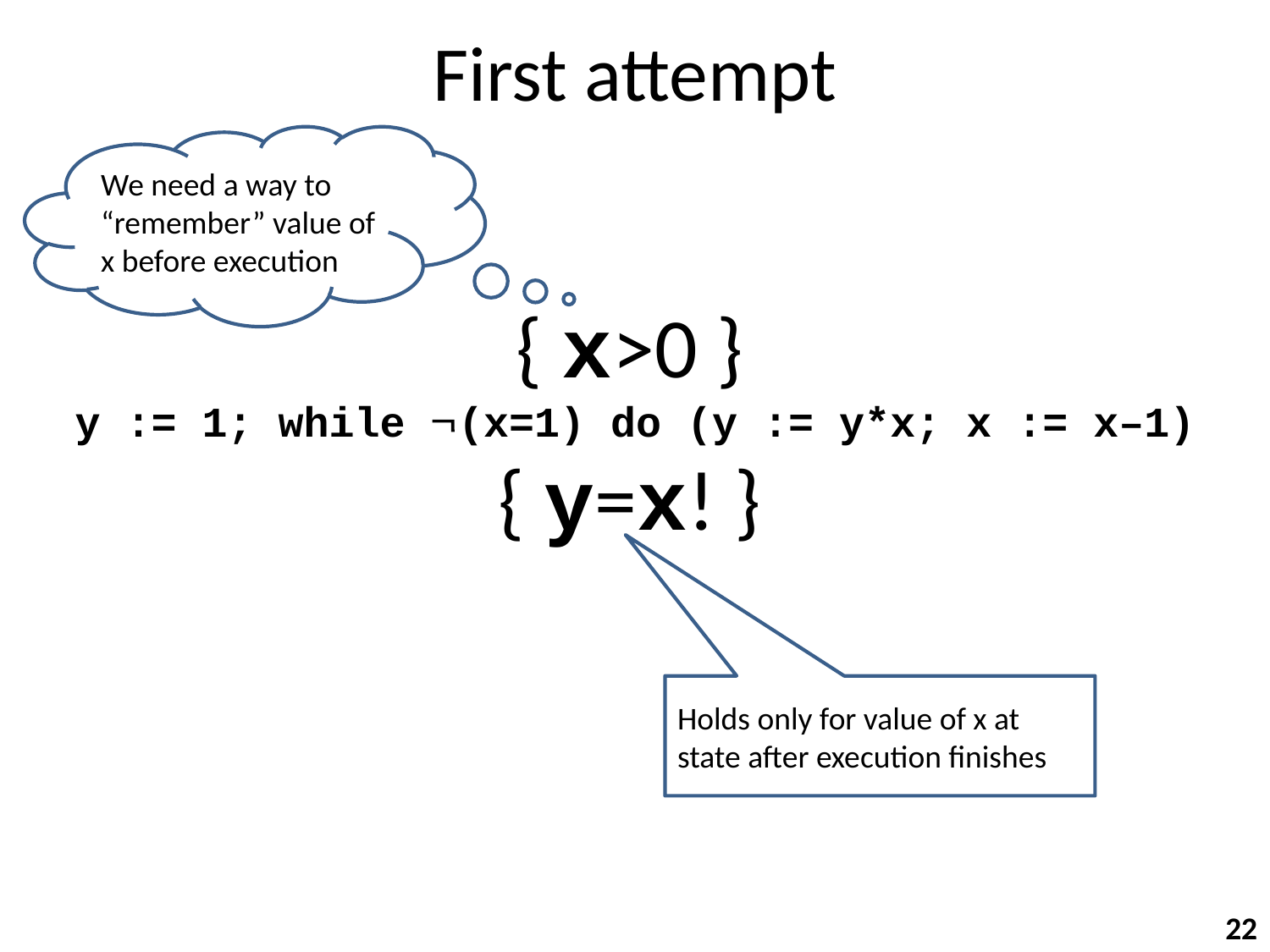

# First attempt
We need a way to “remember” value of x before execution
{ x>0 }
 y := 1; while ¬(x=1) do (y := y*x; x := x–1)
{ y=x! }
Holds only for value of x at state after execution finishes
22